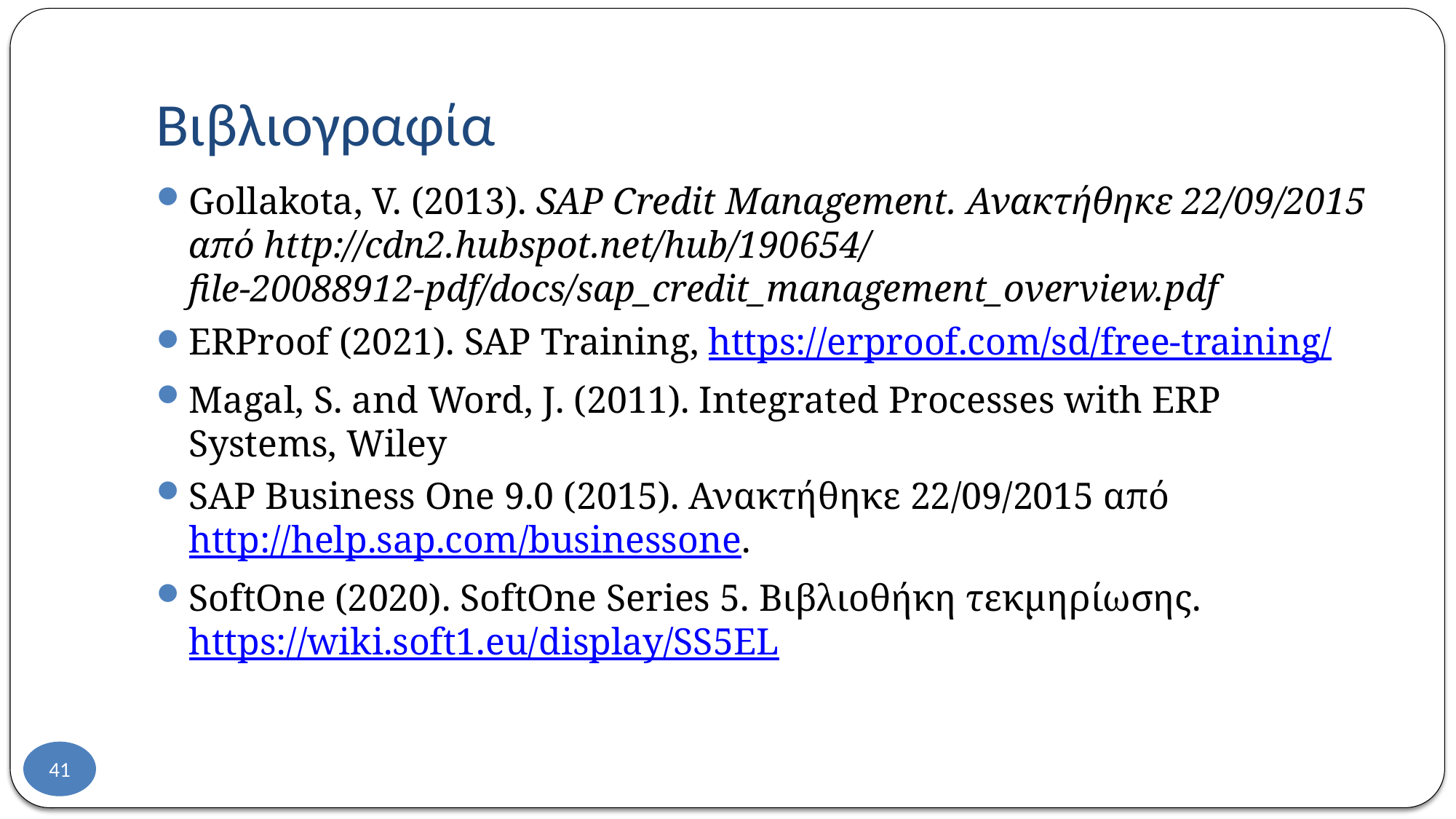

# Βιβλιογραφία
Gollakota, V. (2013). SAP Credit Management. Ανακτήθηκε 22/09/2015 από http://cdn2.hubspot.net/hub/190654/ file-20088912-pdf/docs/sap_credit_management_overview.pdf
ERProof (2021). SAP Training, https://erproof.com/sd/free-training/
Magal, S. and Word, J. (2011). Integrated Processes with ERP Systems, Wiley
SAP Business One 9.0 (2015). Ανακτήθηκε 22/09/2015 από http://help.sap.com/businessone.
SoftOne (2020). SoftOne Series 5. Βιβλιοθήκη τεκμηρίωσης.   https://wiki.soft1.eu/display/SS5EL

41